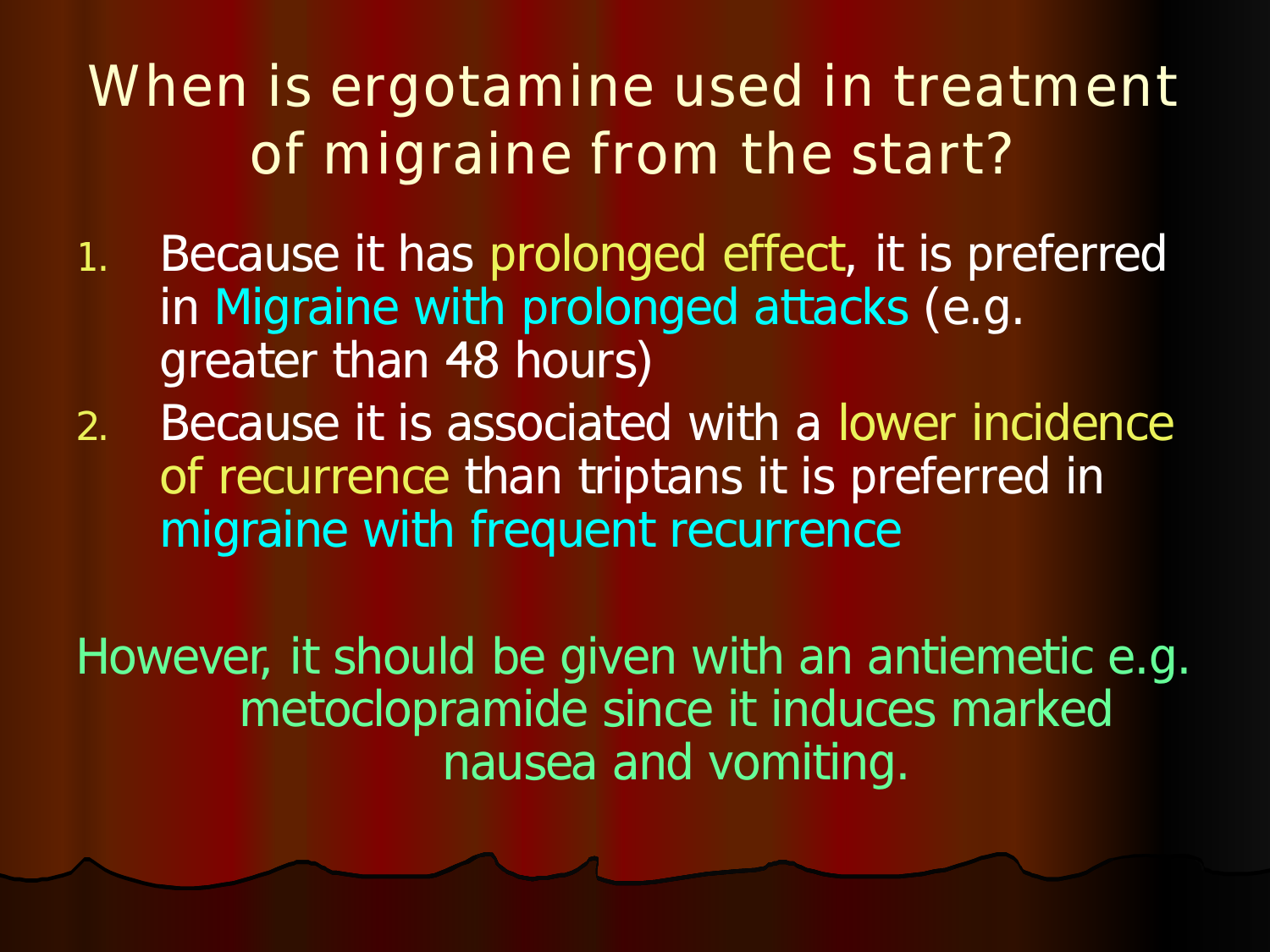

# When is ergotamine used in treatment of migraine from the start?
Because it has prolonged effect, it is preferred in Migraine with prolonged attacks (e.g. greater than 48 hours)
Because it is associated with a lower incidence of recurrence than triptans it is preferred in migraine with frequent recurrence

However, it should be given with an antiemetic e.g. metoclopramide since it induces marked nausea and vomiting.